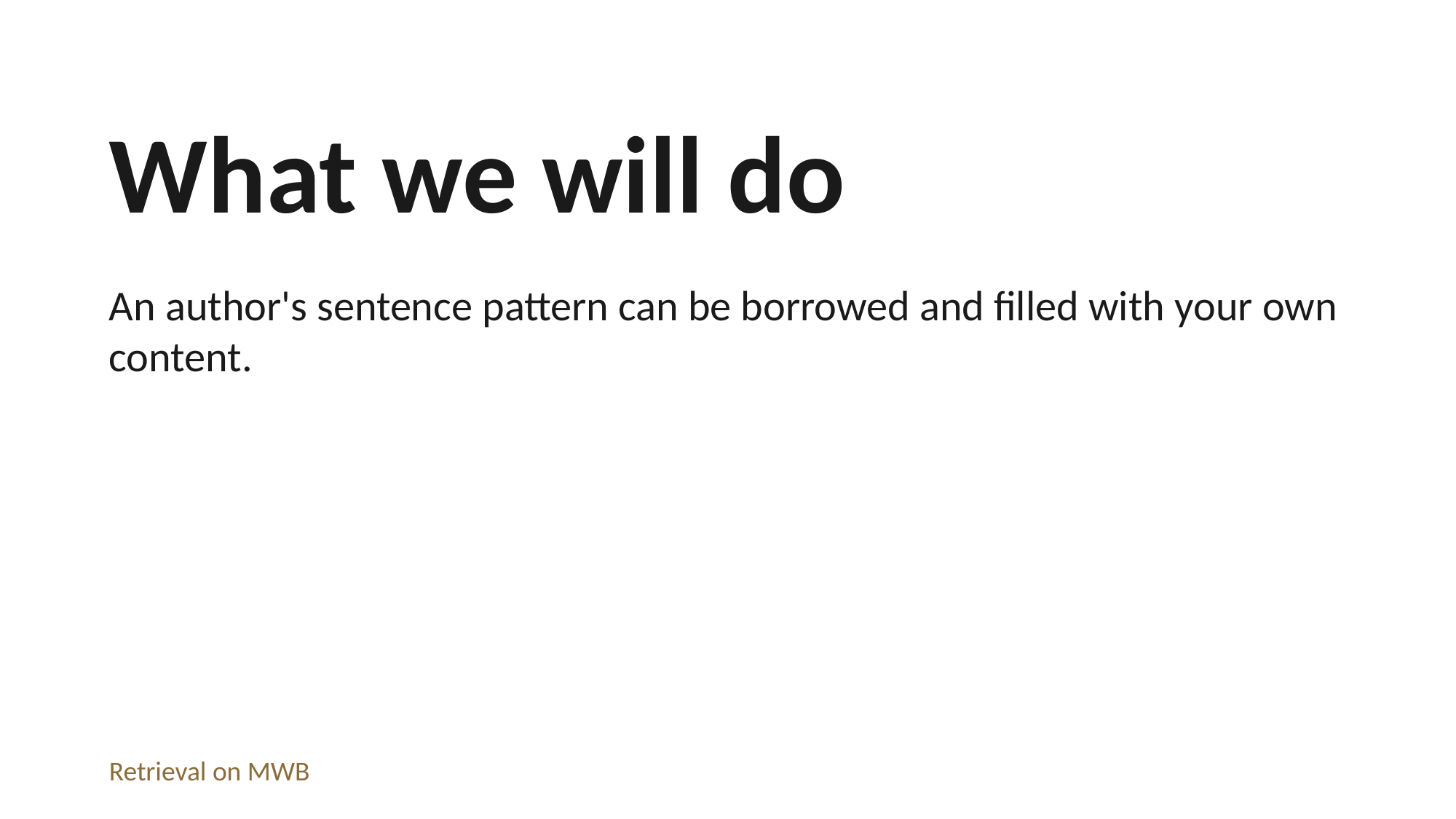

What we will do
An author's sentence pattern can be borrowed and filled with your own content.
Retrieval on MWB